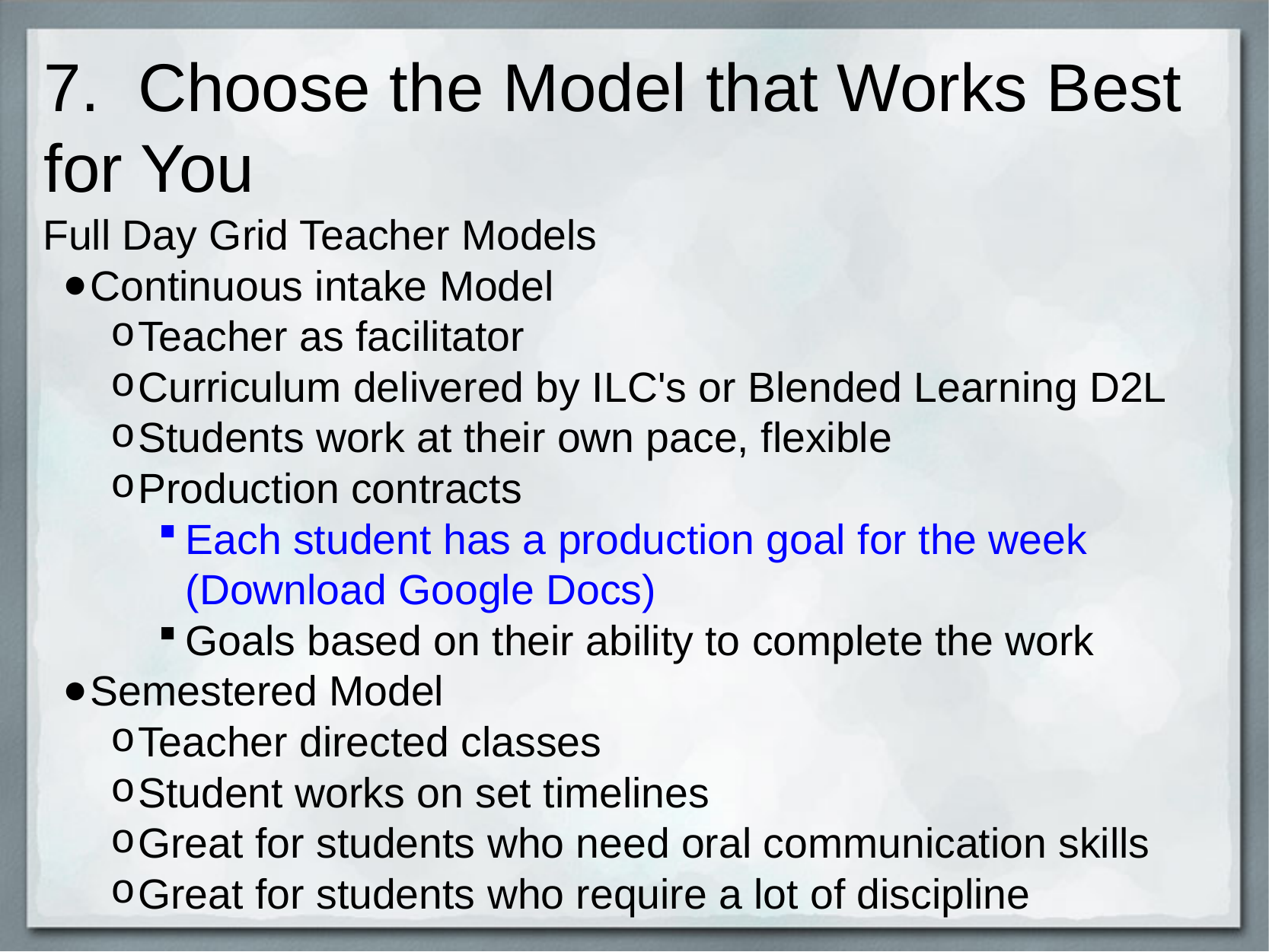

# 7.  Choose the Model that Works Best for You
Full Day Grid Teacher Models
Continuous intake Model
Teacher as facilitator
Curriculum delivered by ILC's or Blended Learning D2L
Students work at their own pace, flexible
Production contracts
Each student has a production goal for the week (Download Google Docs)
Goals based on their ability to complete the work
Semestered Model
Teacher directed classes
Student works on set timelines
Great for students who need oral communication skills
Great for students who require a lot of discipline